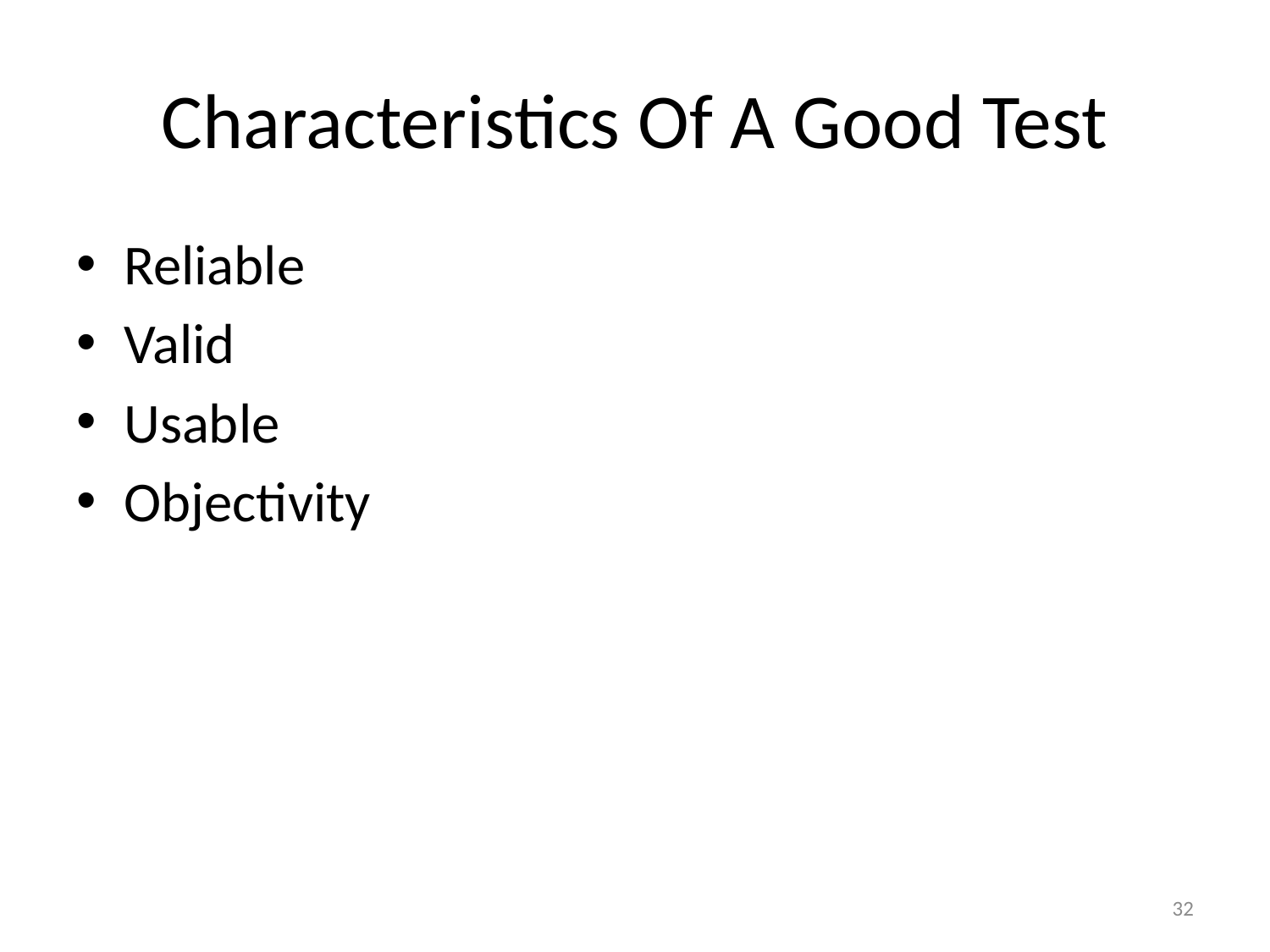

# Characteristics Of A Good Test
Reliable
Valid
Usable
Objectivity
32